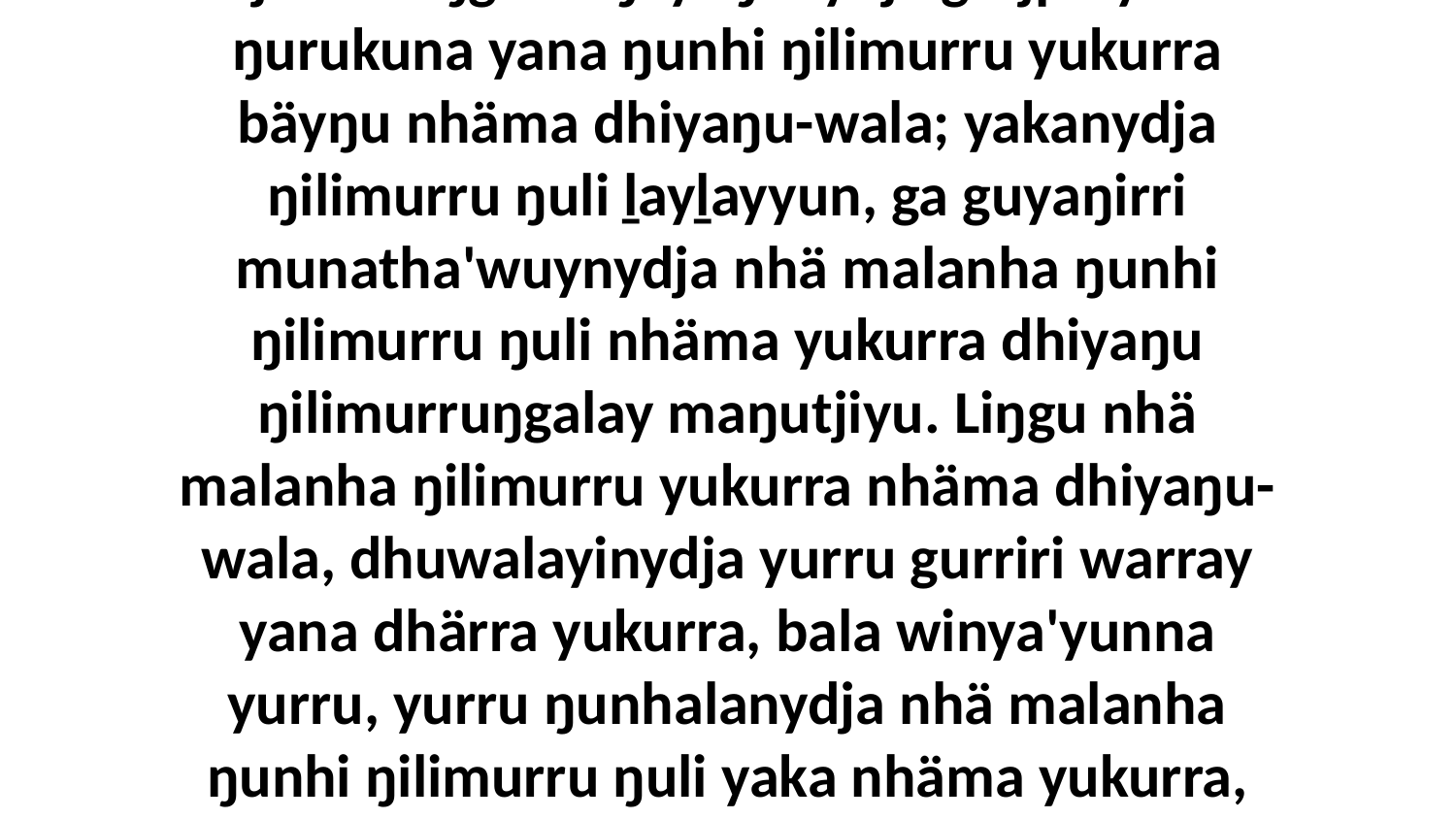

18 Dhiyakuyina märrwu ŋilimurru yukurra bitjanna liŋguna ŋayaŋunydja gatjpu'yunna ŋurukuna yana ŋunhi ŋilimurru yukurra bäyŋu nhäma dhiyaŋu-wala; yakanydja ŋilimurru ŋuli ḻayḻayyun, ga guyaŋirri munatha'wuynydja nhä malanha ŋunhi ŋilimurru ŋuli nhäma yukurra dhiyaŋu ŋilimurruŋgalay maŋutjiyu. Liŋgu nhä malanha ŋilimurru yukurra nhäma dhiyaŋu-wala, dhuwalayinydja yurru gurriri warray yana dhärra yukurra, bala winya'yunna yurru, yurru ŋunhalanydja nhä malanha ŋunhi ŋilimurru ŋuli yaka nhäma yukurra, ŋunhiyinydja yurru yukurra dhärra bitjanna liŋguna, gupaḏalnha-wala yurru.